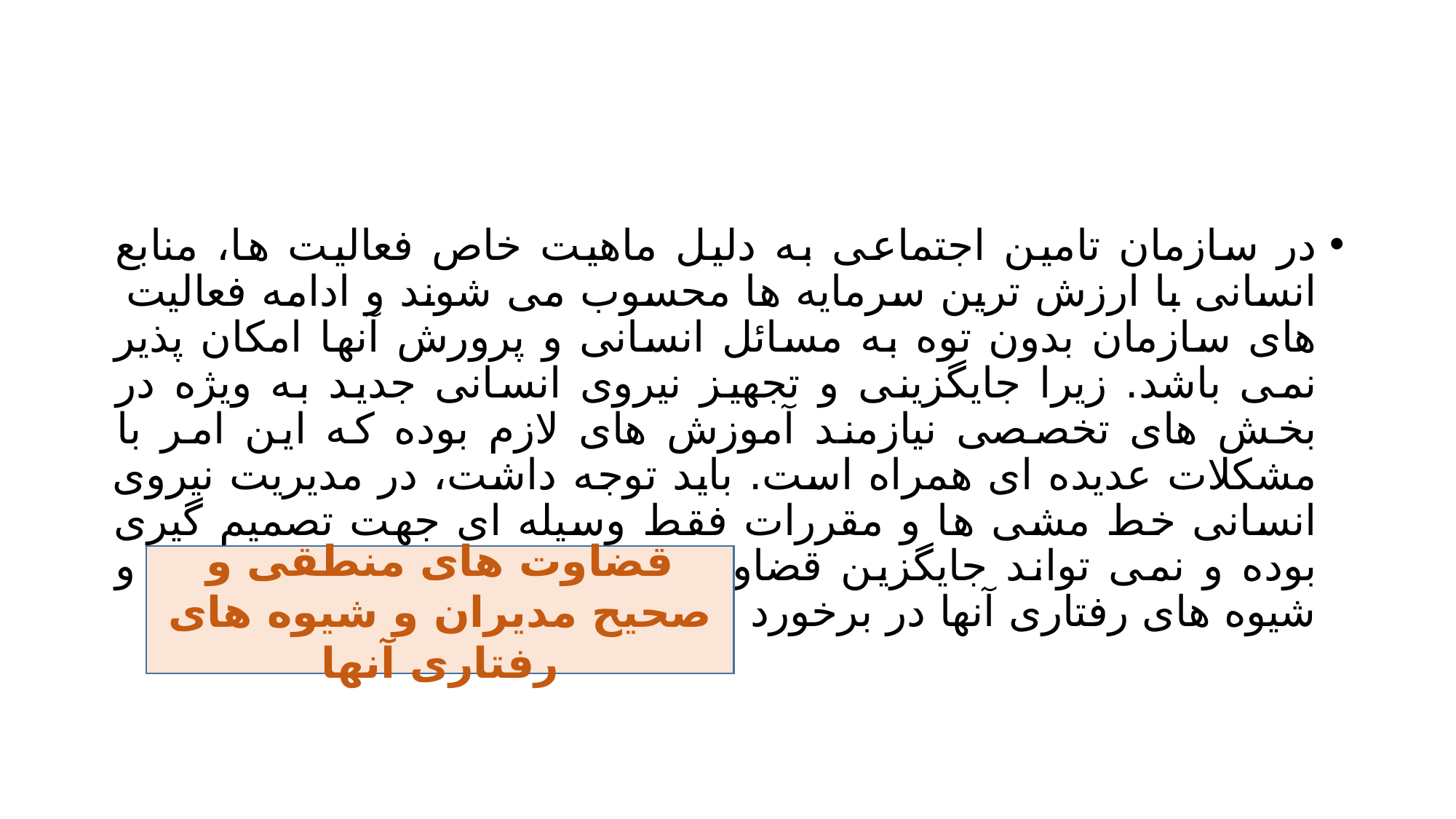

#
در سازمان تامین اجتماعی به دلیل ماهیت خاص فعالیت ها، منابع انسانی با ارزش ترین سرمایه ها محسوب می شوند و ادامه فعالیت  های سازمان بدون توه به مسائل انسانی و پرورش آنها امکان پذیر نمی باشد. زیرا جایگزینی و تجهیز نیروی انسانی جدید به ویژه در بخش های تخصصی نیازمند آموزش های لازم بوده که این امر با مشکلات عدیده ای همراه است. باید توجه داشت، در مدیریت نیروی انسانی خط مشی ها و مقررات فقط وسیله ای جهت تصمیم گیری بوده و نمی تواند جایگزین قضاوت های منطقی و صحیح مدیران و شیوه های رفتاری آنها در برخورد با مسائل انسانی باشد.
قضاوت های منطقی و صحیح مدیران و شیوه های رفتاری آنها